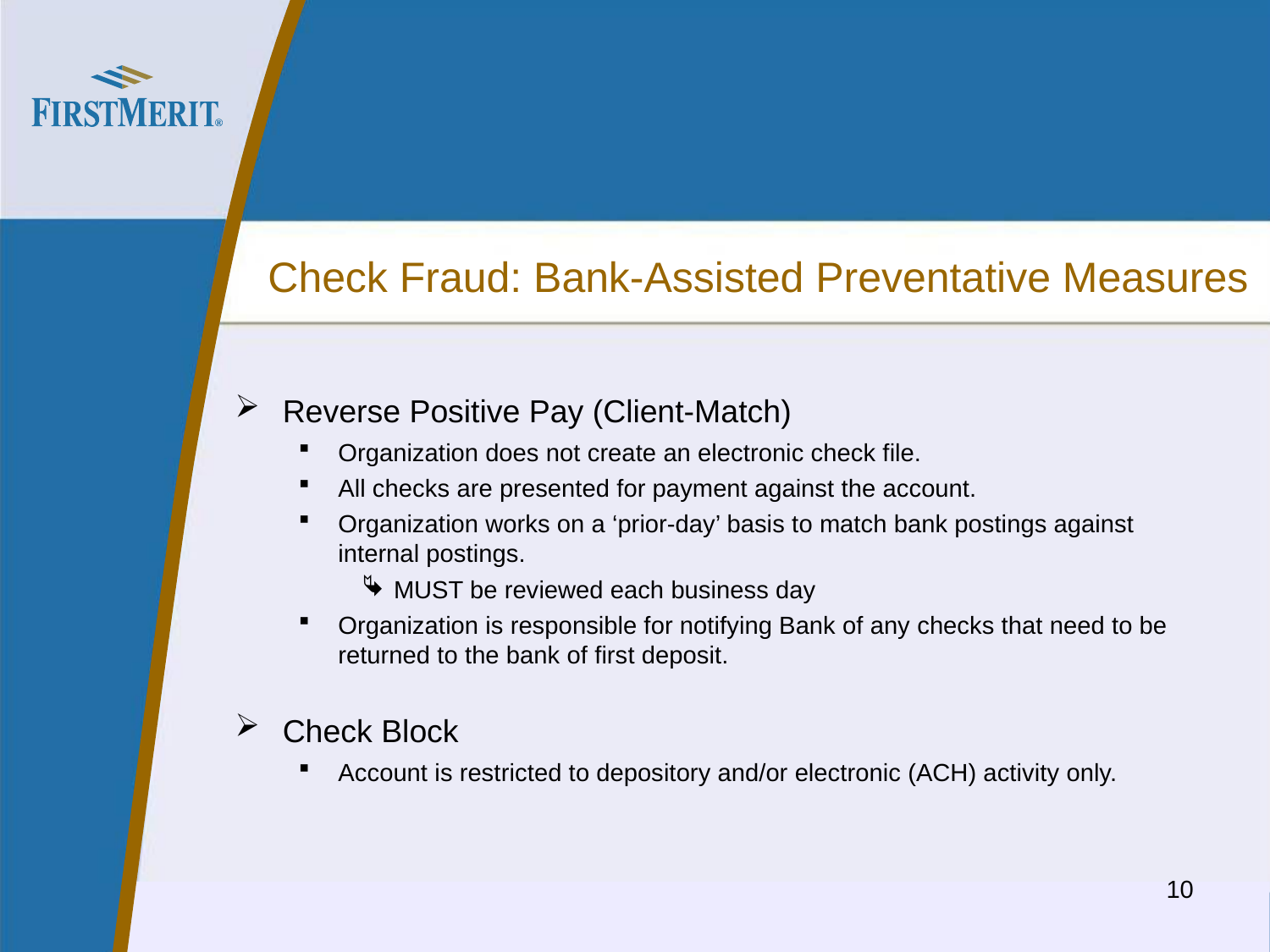

# Check Fraud: Bank-Assisted Preventative Measures

Reverse Positive Pay (Client-Match)
Organization does not create an electronic check file.
All checks are presented for payment against the account.
Organization works on a ‘prior-day’ basis to match bank postings against internal postings.
MUST be reviewed each business day
Organization is responsible for notifying Bank of any checks that need to be returned to the bank of first deposit.

Check Block
Account is restricted to depository and/or electronic (ACH) activity only.

10